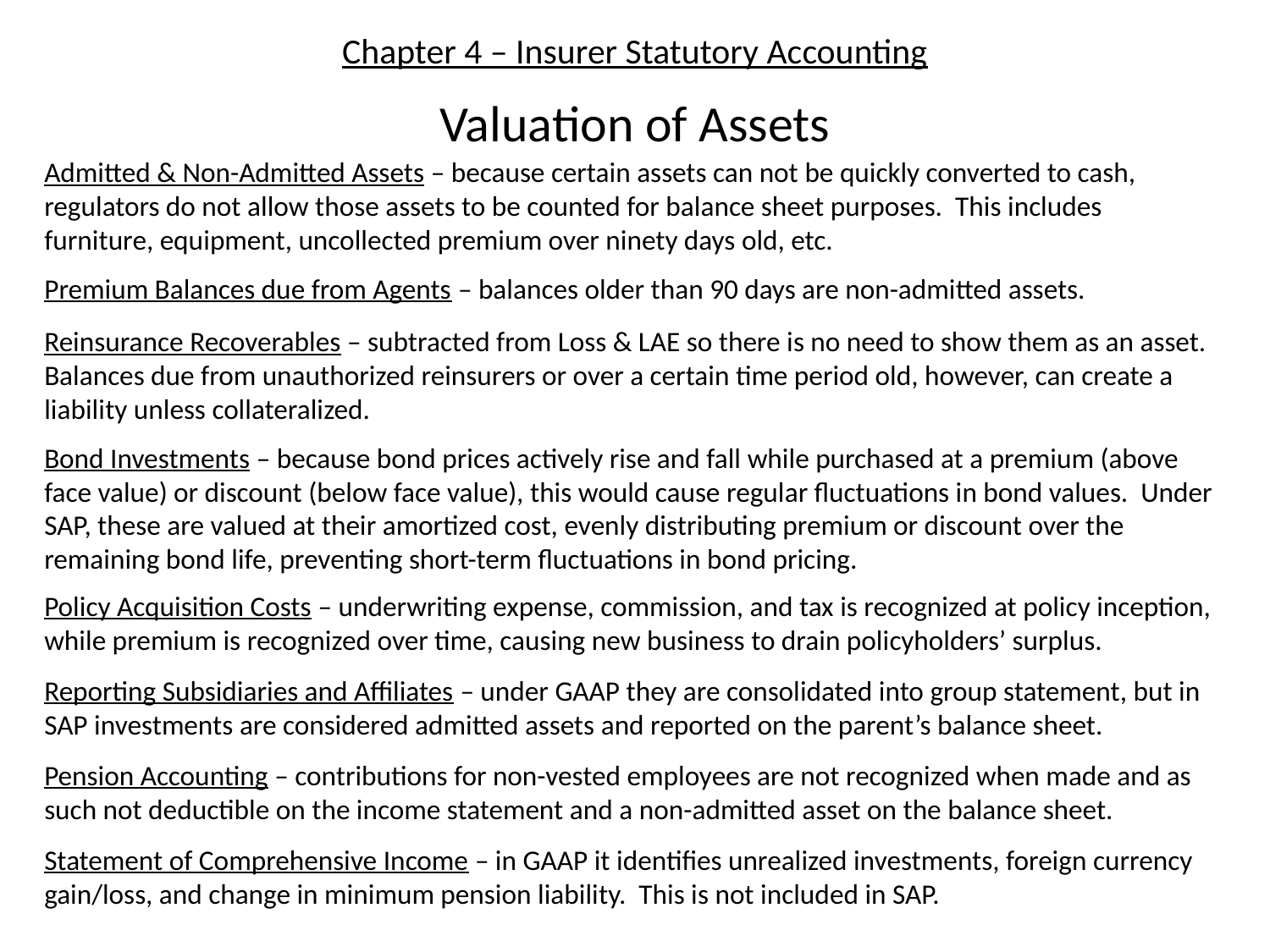

# Chapter 4 – Insurer Statutory Accounting
Valuation of Assets

Admitted & Non-Admitted Assets – because certain assets can not be quickly converted to cash, regulators do not allow those assets to be counted for balance sheet purposes.  This includes furniture, equipment, uncollected premium over ninety days old, etc.
Premium Balances due from Agents – balances older than 90 days are non-admitted assets.
Reinsurance Recoverables – subtracted from Loss & LAE so there is no need to show them as an asset.  Balances due from unauthorized reinsurers or over a certain time period old, however, can create a liability unless collateralized.
Bond Investments – because bond prices actively rise and fall while purchased at a premium (above face value) or discount (below face value), this would cause regular fluctuations in bond values.  Under SAP, these are valued at their amortized cost, evenly distributing premium or discount over the remaining bond life, preventing short-term fluctuations in bond pricing.
Policy Acquisition Costs – underwriting expense, commission, and tax is recognized at policy inception, while premium is recognized over time, causing new business to drain policyholders’ surplus.
Reporting Subsidiaries and Affiliates – under GAAP they are consolidated into group statement, but in SAP investments are considered admitted assets and reported on the parent’s balance sheet.
Pension Accounting – contributions for non-vested employees are not recognized when made and as such not deductible on the income statement and a non-admitted asset on the balance sheet.
Statement of Comprehensive Income – in GAAP it identifies unrealized investments, foreign currency gain/loss, and change in minimum pension liability.  This is not included in SAP.